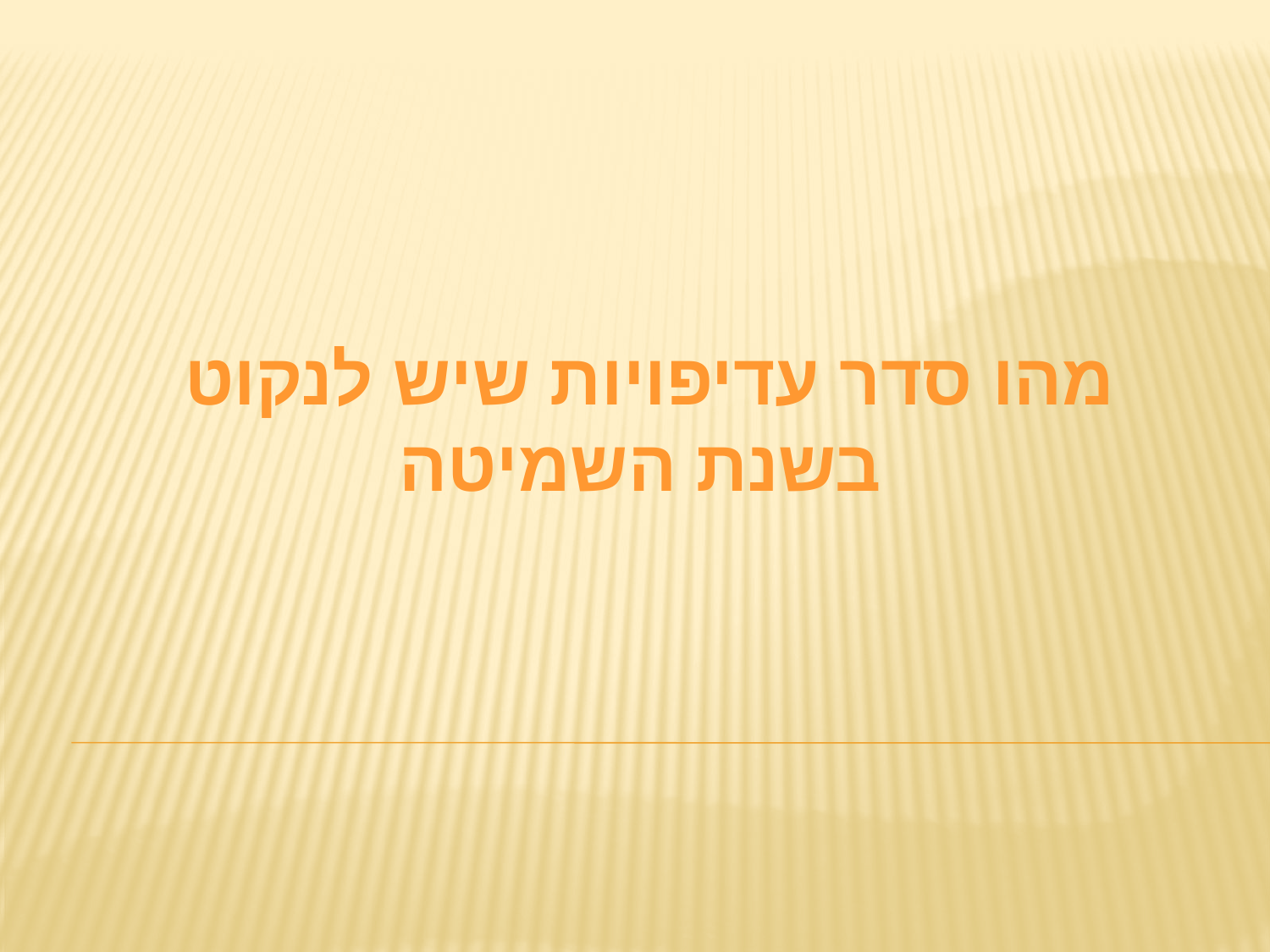

# מהו סדר עדיפויות שיש לנקוט בשנת השמיטה